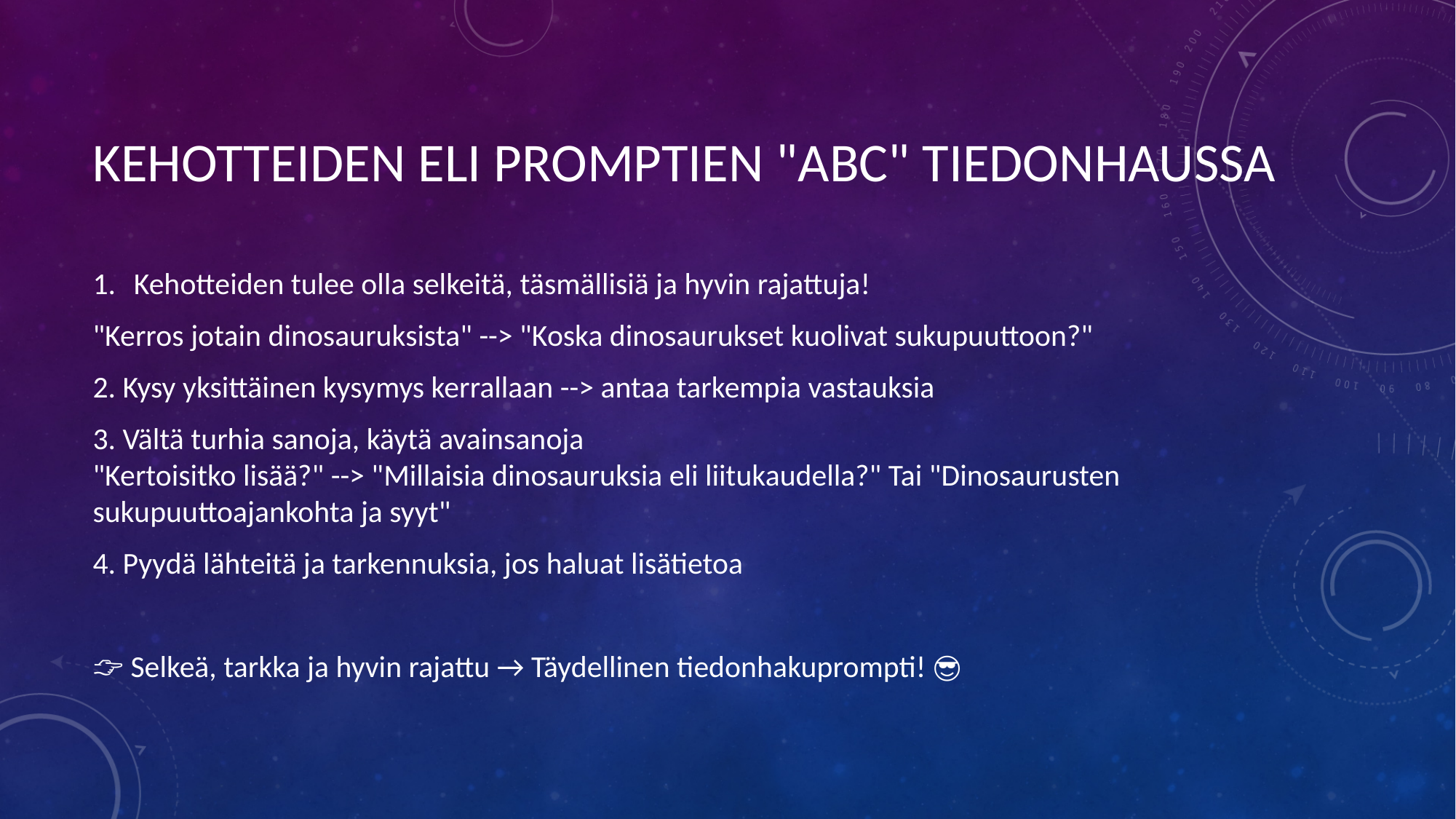

# Kehotteiden eli promptien "abc" tiedonhaussa
Kehotteiden tulee olla selkeitä, täsmällisiä ja hyvin rajattuja!
"Kerros jotain dinosauruksista" --> "Koska dinosaurukset kuolivat sukupuuttoon?"
2. Kysy yksittäinen kysymys kerrallaan --> antaa tarkempia vastauksia
3. Vältä turhia sanoja, käytä avainsanoja
"Kertoisitko lisää?" --> "Millaisia dinosauruksia eli liitukaudella?" Tai "Dinosaurusten sukupuuttoajankohta ja syyt"
4. Pyydä lähteitä ja tarkennuksia, jos haluat lisätietoa

👉 Selkeä, tarkka ja hyvin rajattu → Täydellinen tiedonhakuprompti! 😎